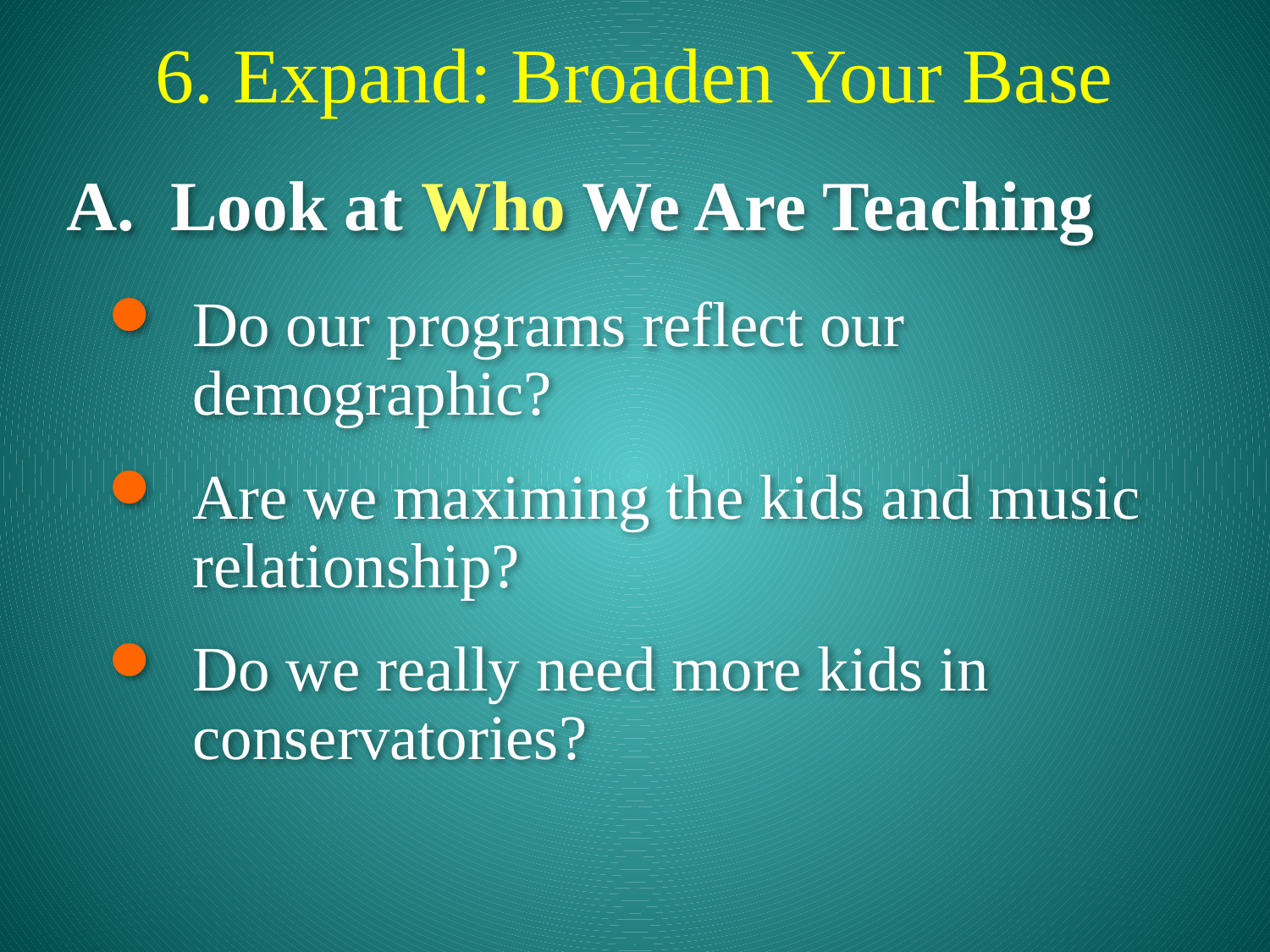

6. Expand: Broaden Your Base
A.  Look at Who We Are Teaching

Do our programs reflect our demographic?
Are we maximing the kids and music relationship?
Do we really need more kids in conservatories?